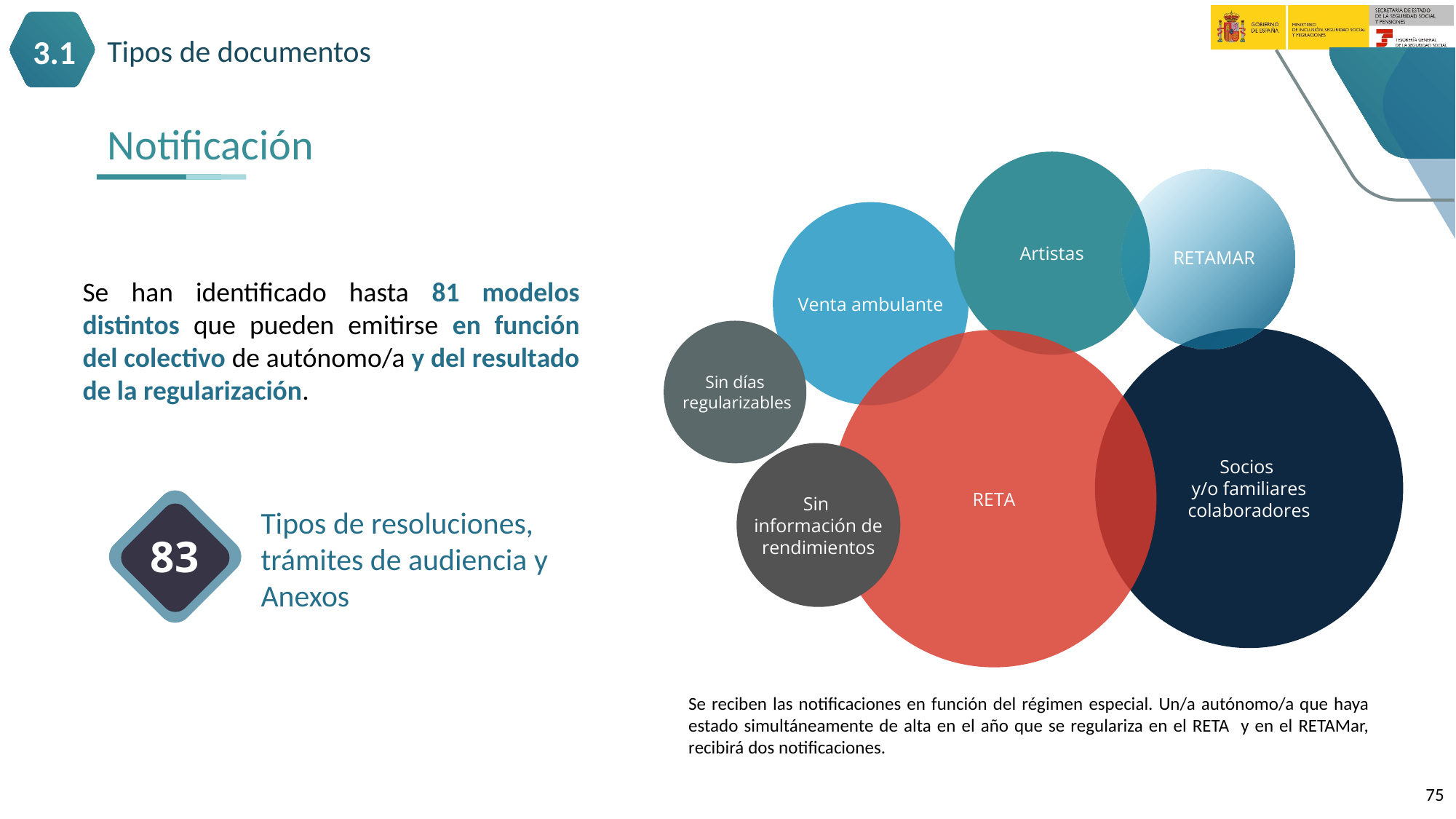

3.1
Tipos de documentos

Notificación

Artistas

RETAMAR

Venta ambulante

Sin días
 regularizables

Socios
y/o familiares colaboradores

RETA

Sin
información de rendimientos

Se han identificado hasta 81 modelos distintos que pueden emitirse en función del colectivo de autónomo/a y del resultado de la regularización.
Tipos de resoluciones, trámites de audiencia y Anexos

83
Se reciben las notificaciones en función del régimen especial. Un/a autónomo/a que haya estado simultáneamente de alta en el año que se regulariza en el RETA  y en el RETAMar, recibirá dos notificaciones.
75